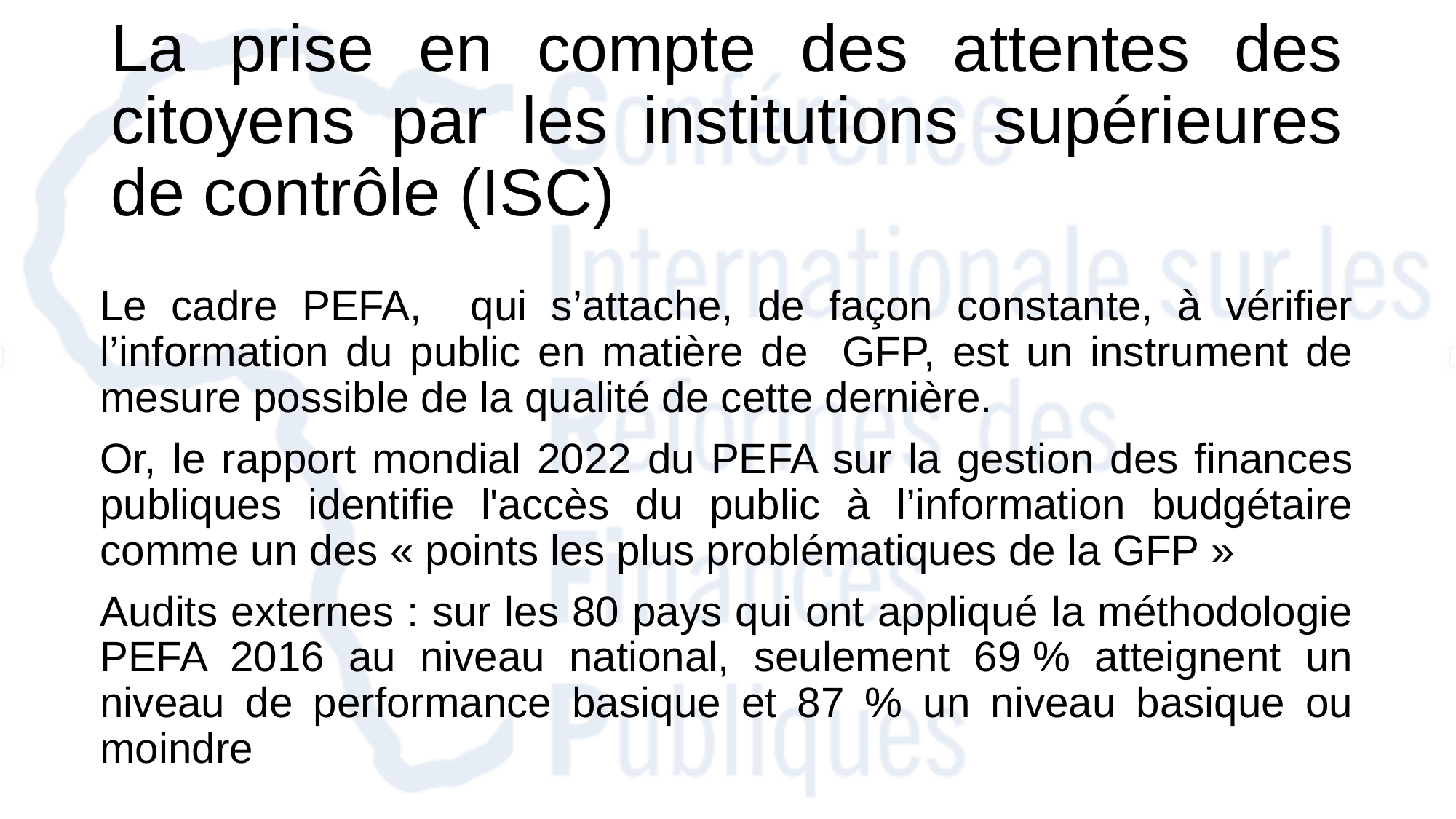

# La prise en compte des attentes des citoyens par les institutions supérieures de contrôle (ISC)

Le cadre PEFA,  qui s’attache, de façon constante, à vérifier l’information du public en matière de  GFP, est un instrument de mesure possible de la qualité de cette dernière.
Or, le rapport mondial 2022 du PEFA sur la gestion des finances publiques identifie l'accès du public à l’information budgétaire comme un des « points les plus problématiques de la GFP »
Audits externes : sur les 80 pays qui ont appliqué la méthodologie PEFA 2016 au niveau national, seulement 69 % atteignent un niveau de performance basique et 87 % un niveau basique ou moindre